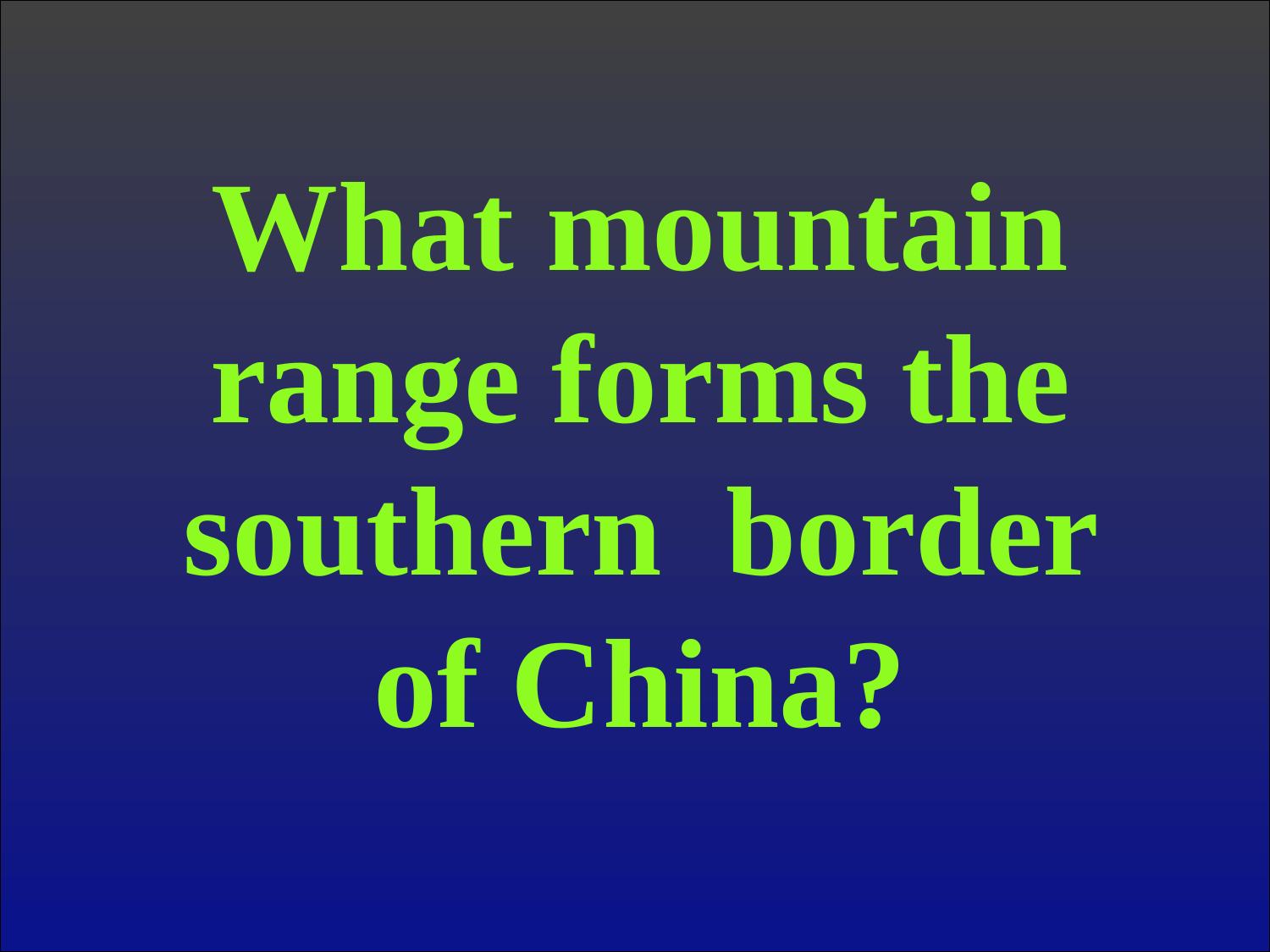

What mountain range forms the southern  border of China?